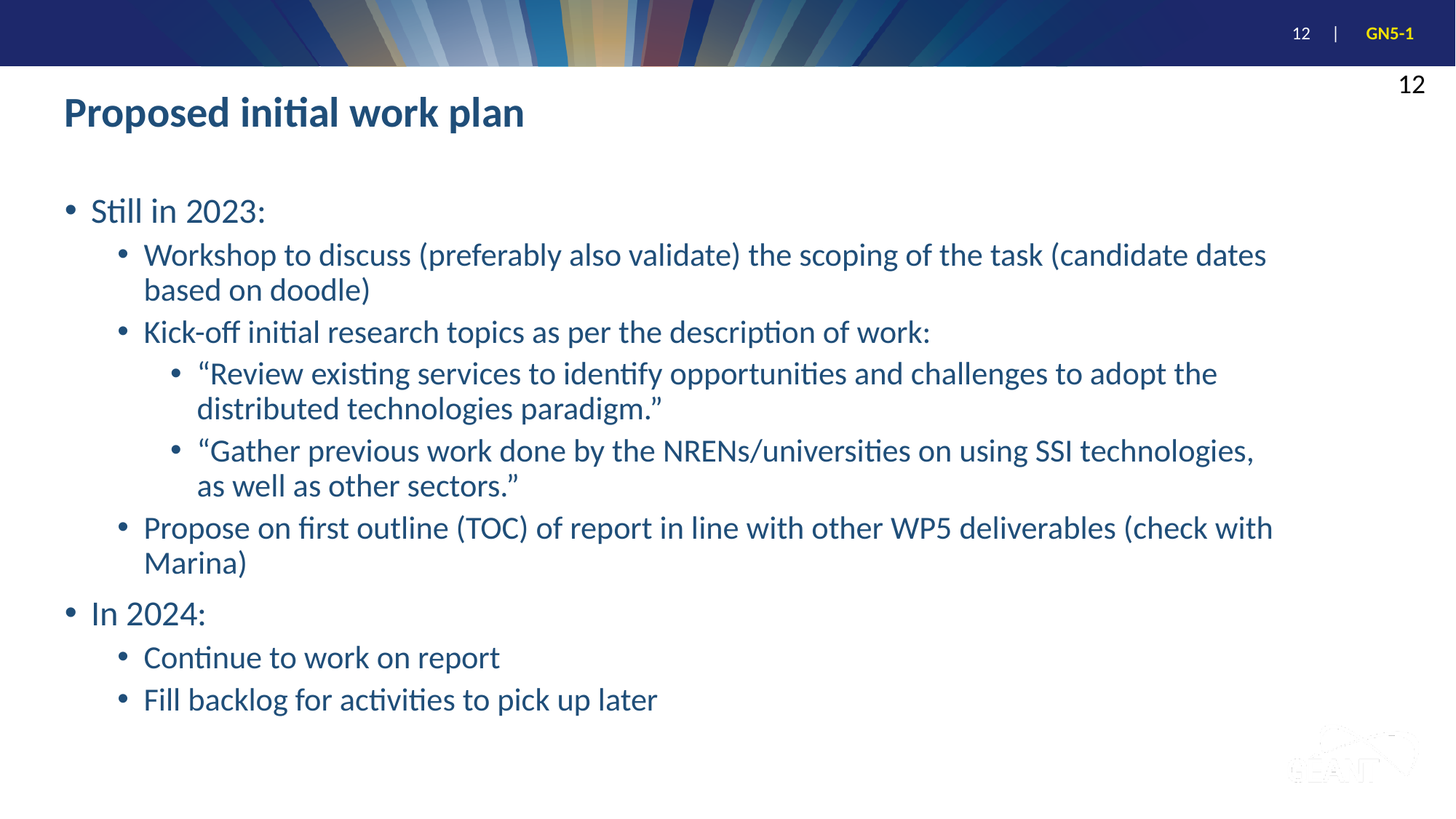

12
# Proposed initial work plan
Still in 2023:
Workshop to discuss (preferably also validate) the scoping of the task (candidate dates based on doodle)
Kick-off initial research topics as per the description of work:
“Review existing services to identify opportunities and challenges to adopt the distributed technologies paradigm.”
“Gather previous work done by the NRENs/universities on using SSI technologies, as well as other sectors.”
Propose on first outline (TOC) of report in line with other WP5 deliverables (check with Marina)
In 2024:
Continue to work on report
Fill backlog for activities to pick up later